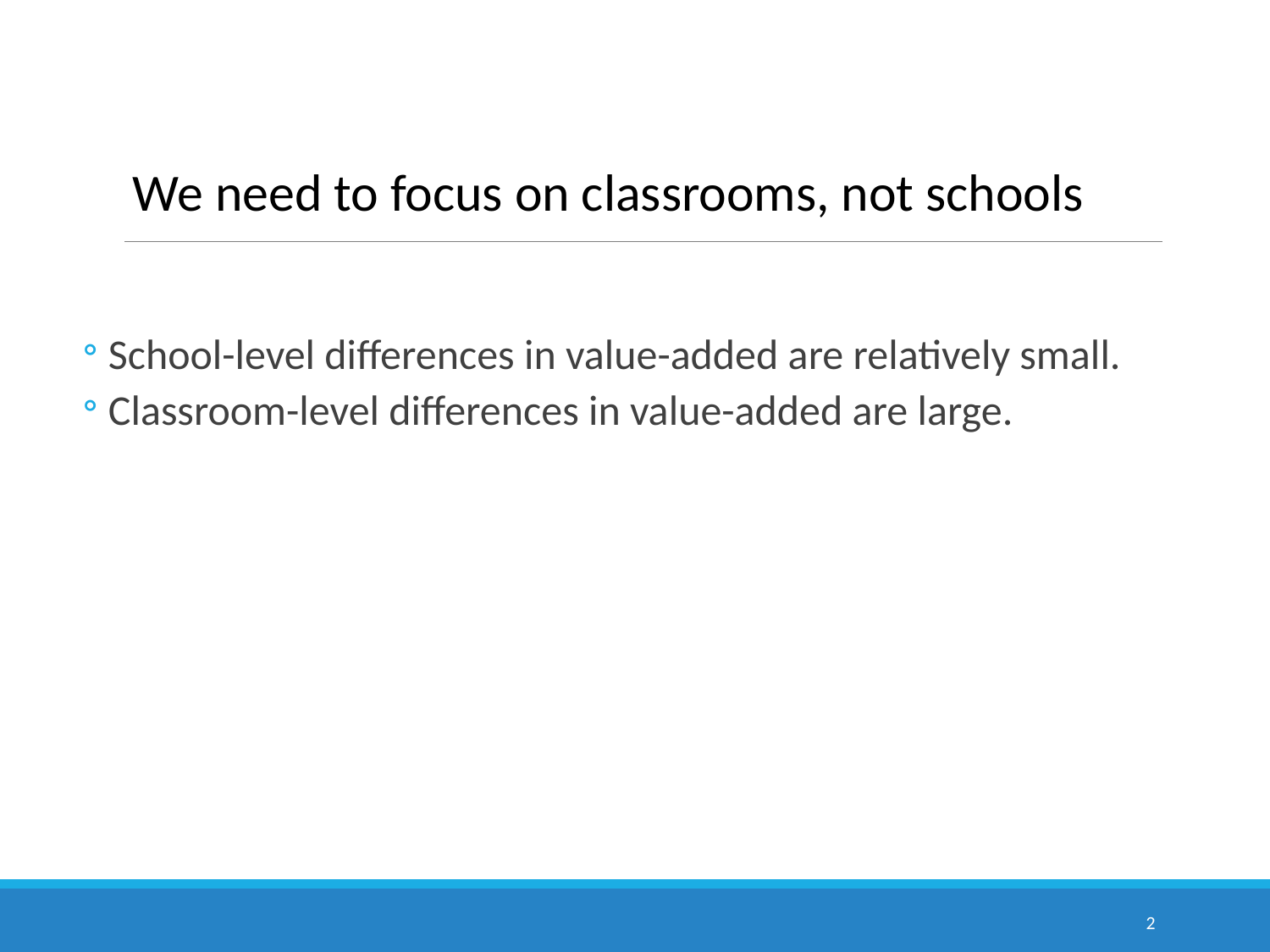

# We need to focus on classrooms, not schools
School-level differences in value-added are relatively small.
Classroom-level differences in value-added are large.

2